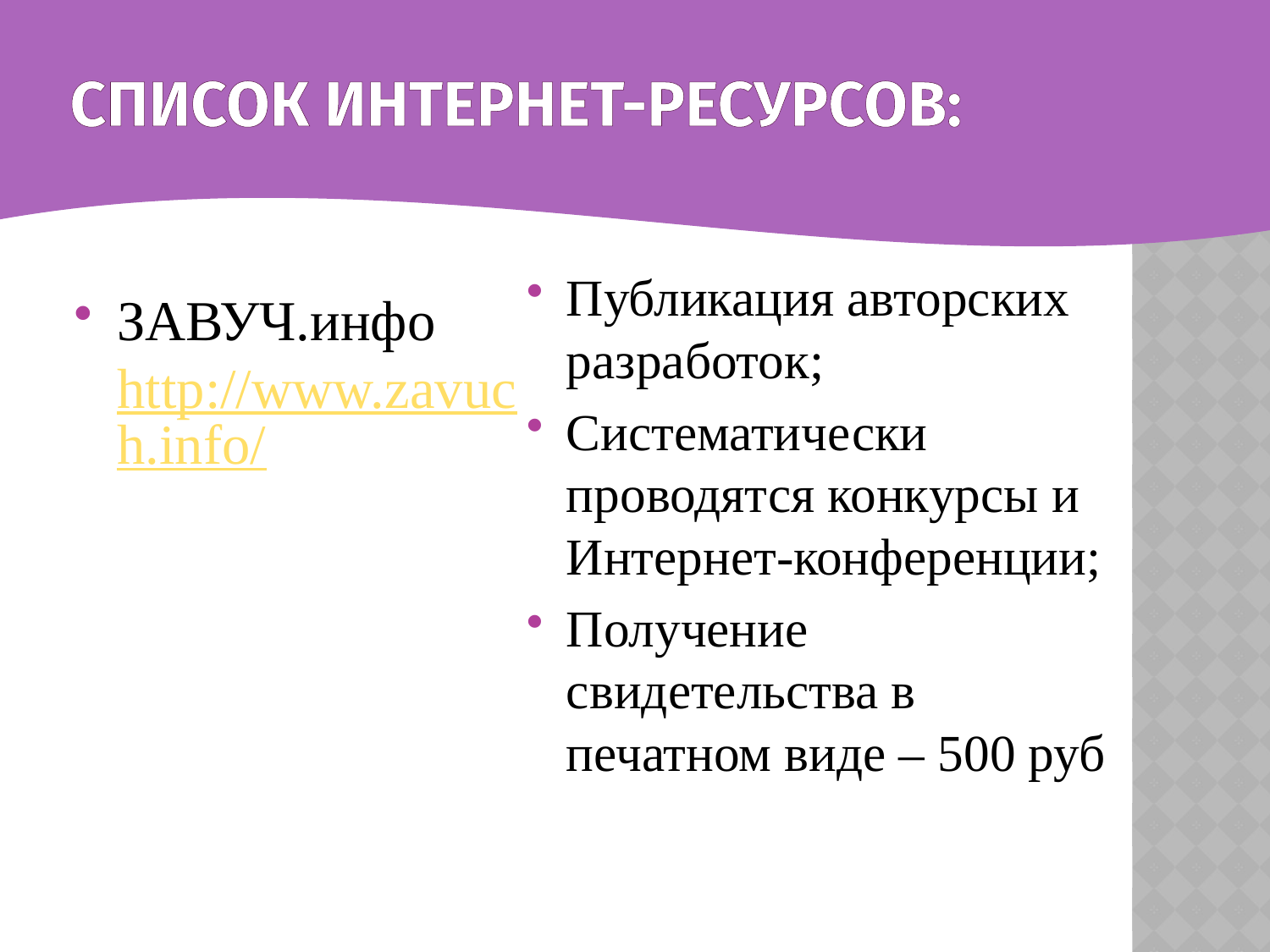

# Список интернет-ресурсов:
Публикация авторских разработок;
Систематически проводятся конкурсы и Интернет-конференции;
Получение свидетельства в печатном виде – 500 руб
ЗАВУЧ.инфо http://www.zavuch.info/